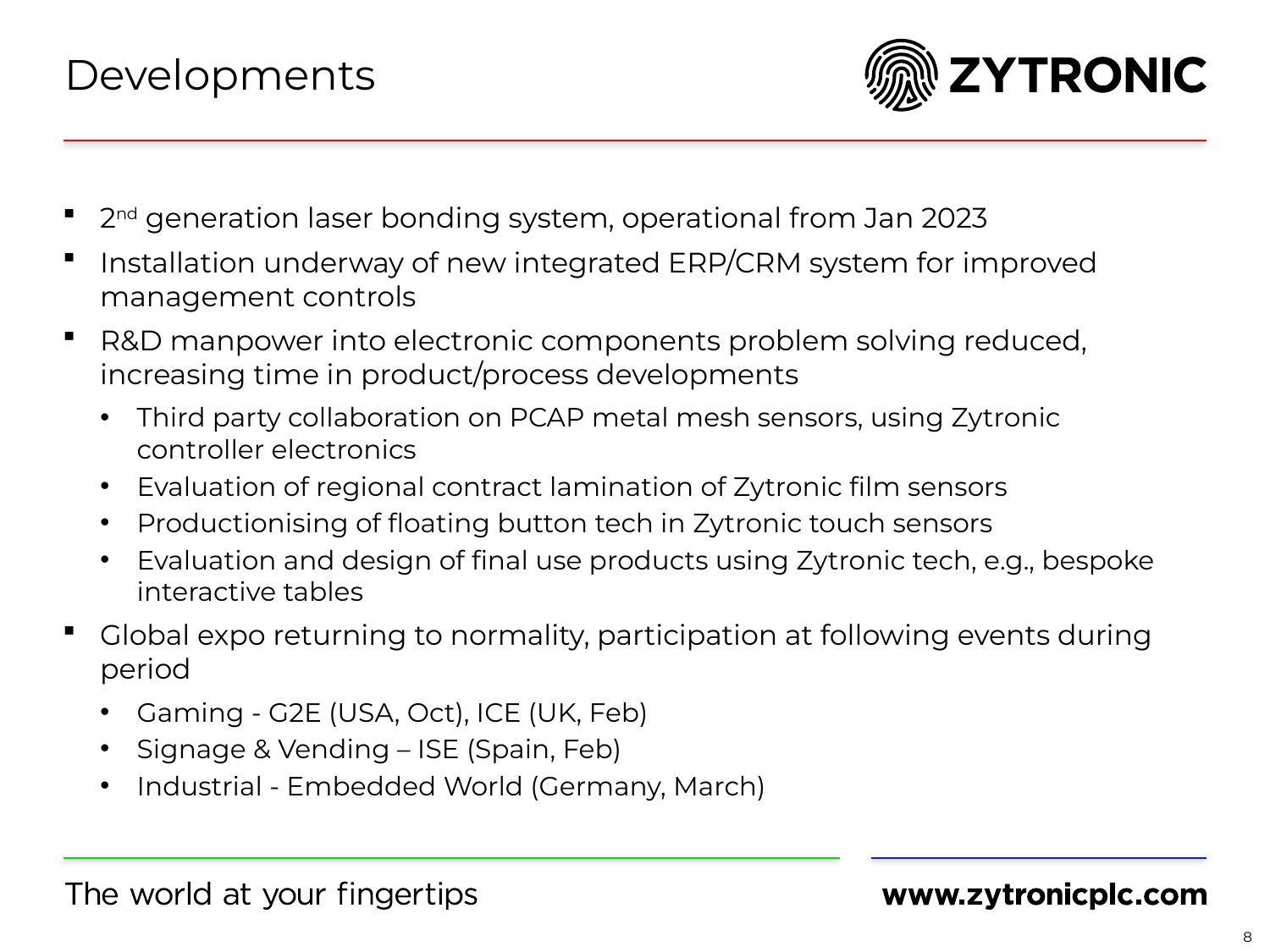

# Developments
2nd generation laser bonding system, operational from Jan 2023
Installation underway of new integrated ERP/CRM system for improved management controls
R&D manpower into electronic components problem solving reduced, increasing time in product/process developments
Third party collaboration on PCAP metal mesh sensors, using Zytronic controller electronics
Evaluation of regional contract lamination of Zytronic film sensors
Productionising of floating button tech in Zytronic touch sensors
Evaluation and design of final use products using Zytronic tech, e.g., bespoke interactive tables
Global expo returning to normality, participation at following events during period
Gaming - G2E (USA, Oct), ICE (UK, Feb)
Signage & Vending – ISE (Spain, Feb)
Industrial - Embedded World (Germany, March)
8